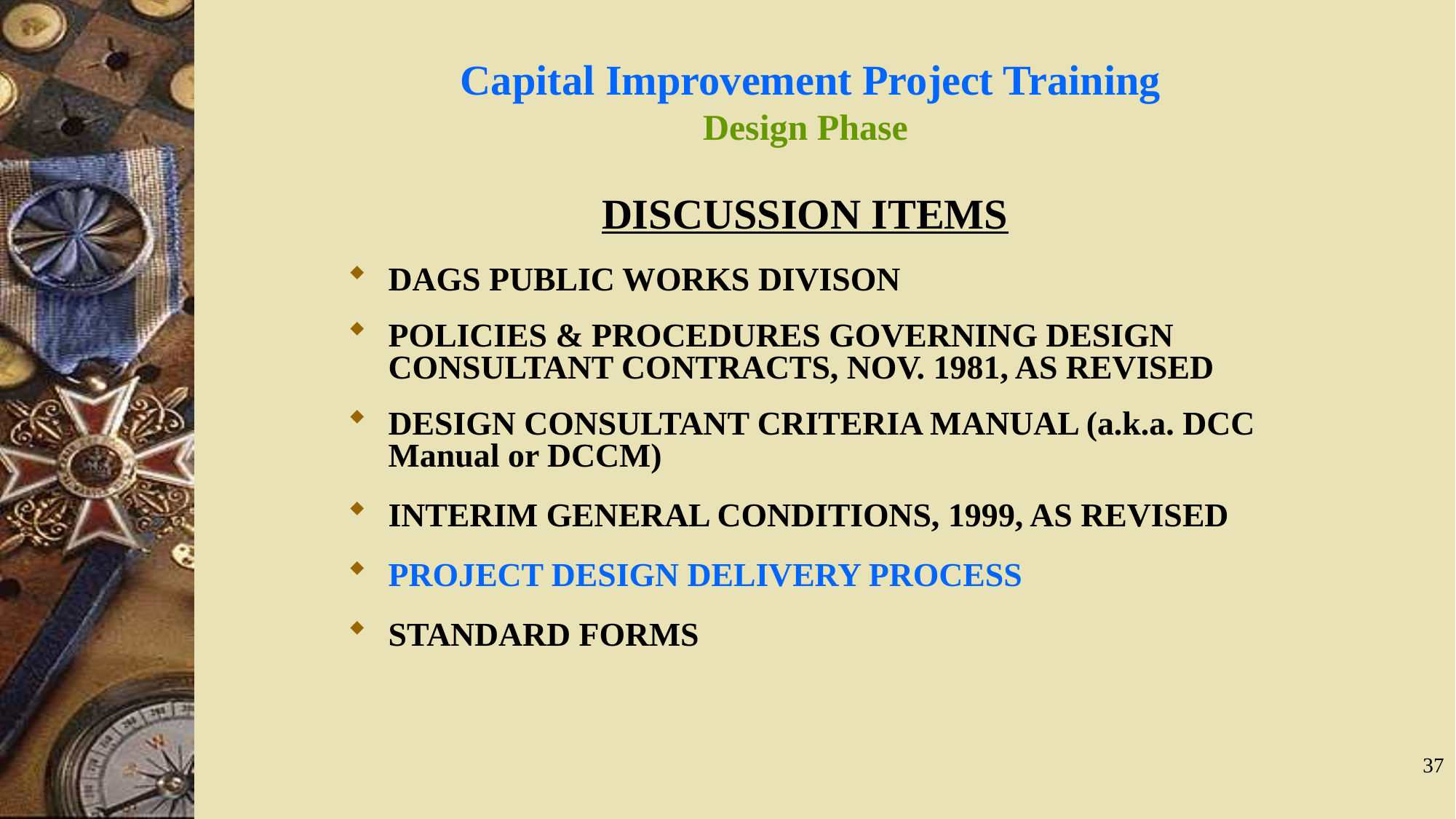

# Capital Improvement Project Training Design Phase
DISCUSSION ITEMS

DAGS PUBLIC WORKS DIVISON

POLICIES & PROCEDURES GOVERNING DESIGN CONSULTANT CONTRACTS, NOV. 1981, AS REVISED

DESIGN CONSULTANT CRITERIA MANUAL (a.k.a. DCC Manual or DCCM)

INTERIM GENERAL CONDITIONS, 1999, AS REVISED

PROJECT DESIGN DELIVERY PROCESS

STANDARD FORMS

37